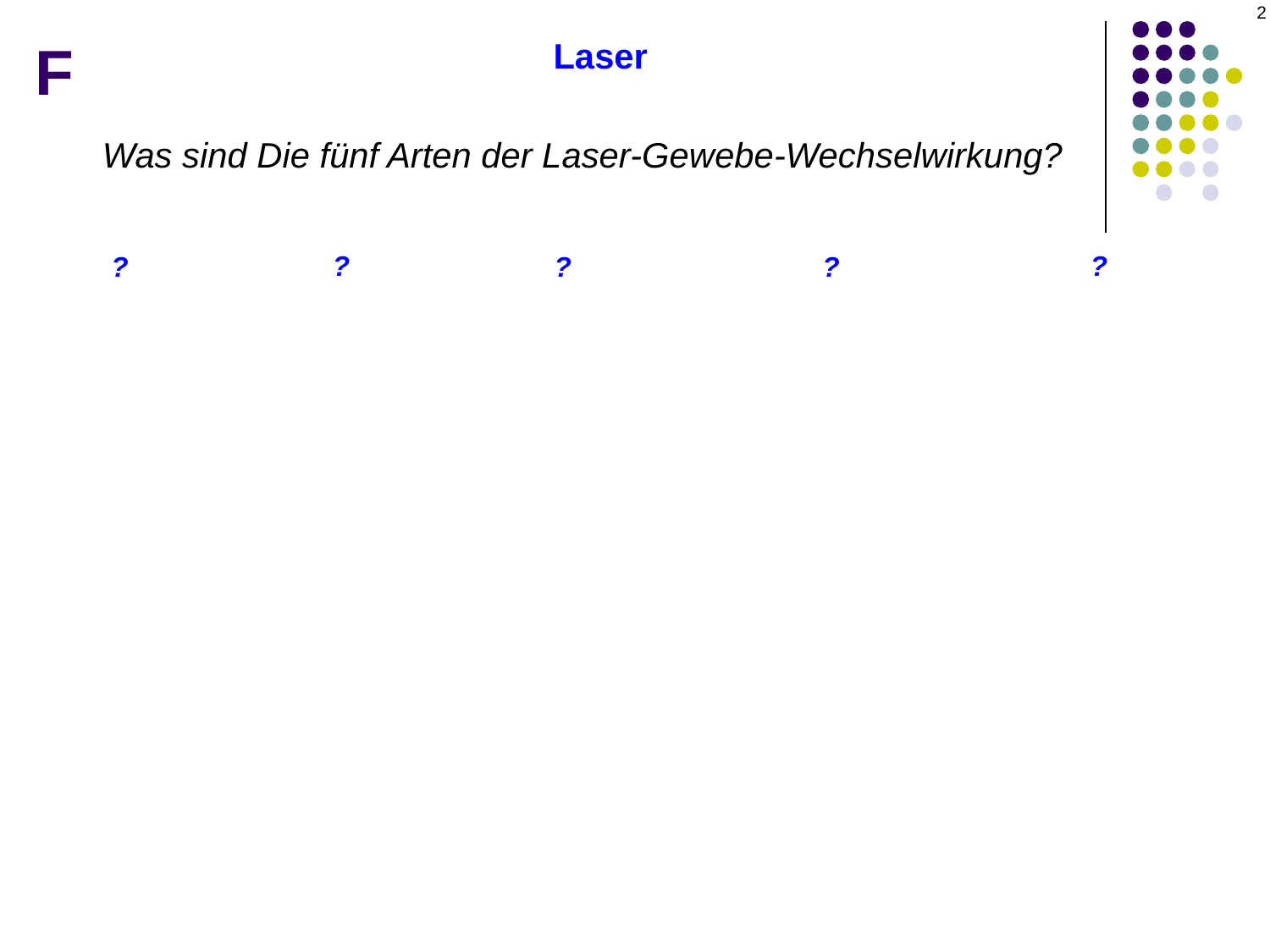

2
F
Linsen für die retinale Laser-Photokoagulation
Was sind Die fünf Arten der Laser-Gewebe-Wechselwirkung?:

?
?
?
?
?